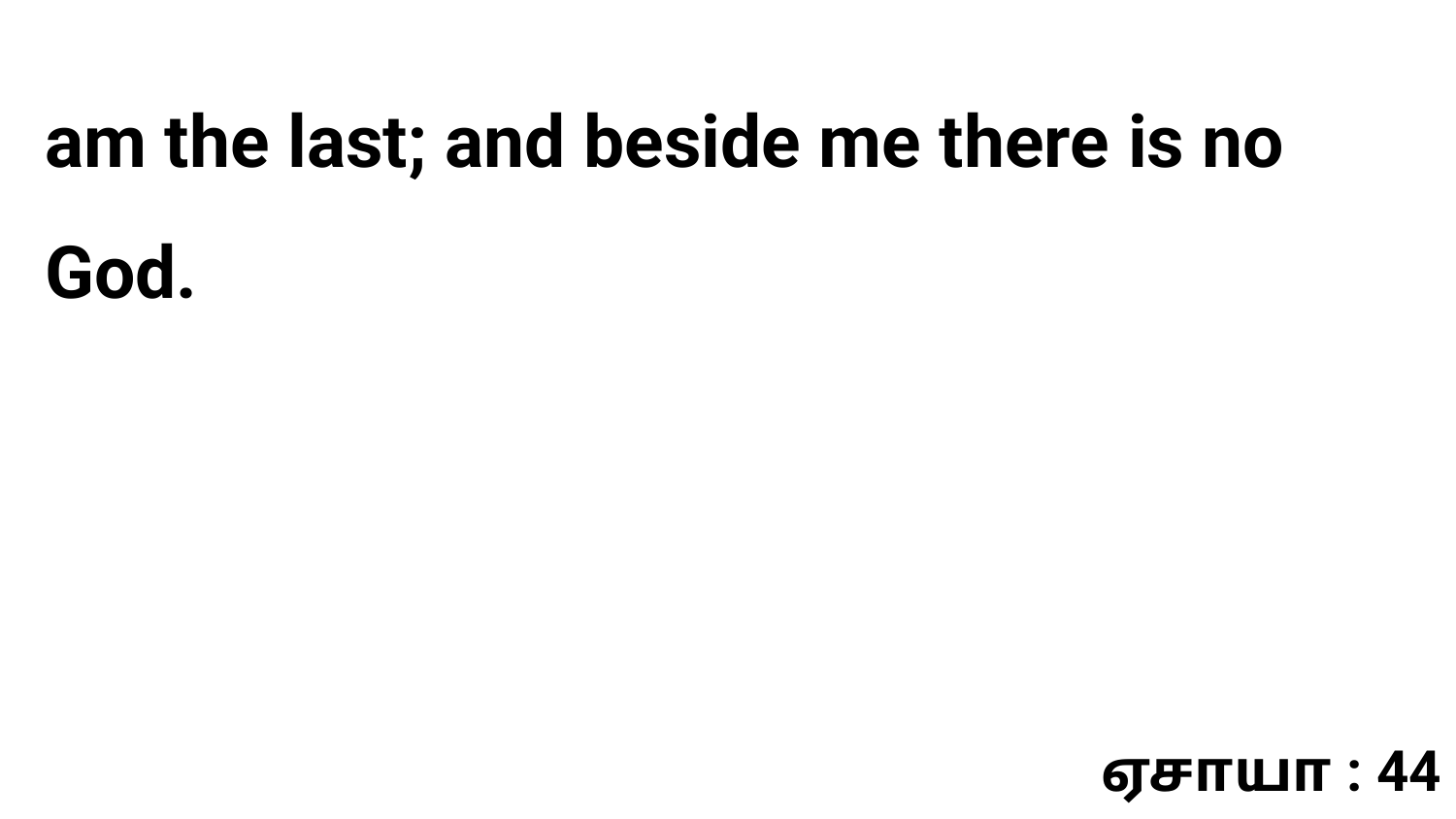

am the last; and beside me there is no God.
ஏசாயா : 44